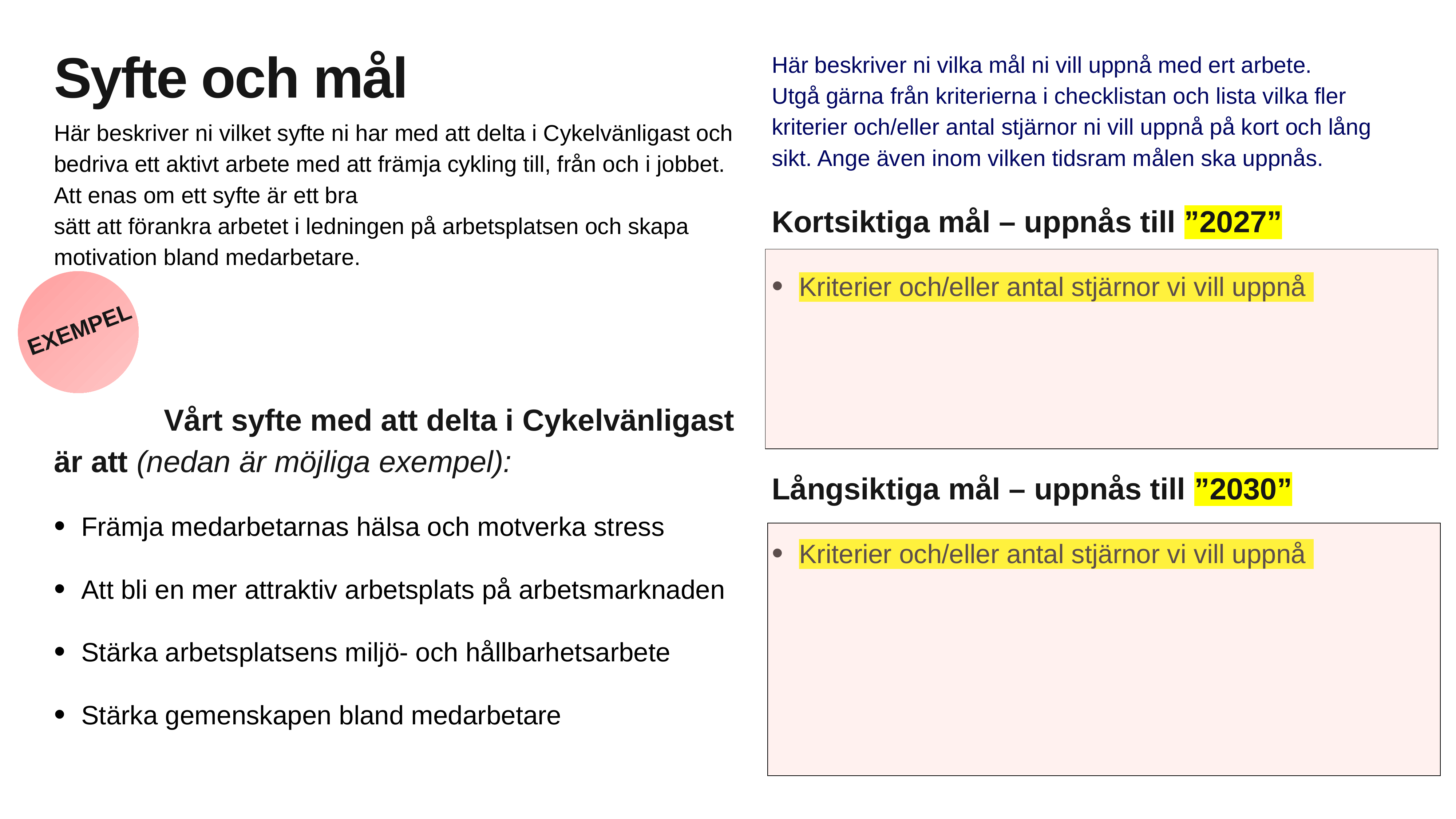

Syfte och mål
Här beskriver ni vilka mål ni vill uppnå med ert arbete.
Utgå gärna från kriterierna i checklistan och lista vilka fler kriterier och/eller antal stjärnor ni vill uppnå på kort och lång
sikt. Ange även inom vilken tidsram målen ska uppnås.
Kortsiktiga mål – uppnås till ”2027”
Kriterier och/eller antal stjärnor vi vill uppnå

Långsiktiga mål – uppnås till ”2030”
Kriterier och/eller antal stjärnor vi vill uppnå

Här beskriver ni vilket syfte ni har med att delta i Cykelvänligast och bedriva ett aktivt arbete med att främja cykling till, från och i jobbet. Att enas om ett syfte är ett bra
sätt att förankra arbetet i ledningen på arbetsplatsen och skapa
motivation bland medarbetare.

             Vårt syfte med att delta i Cykelvänligast är att (nedan är möjliga exempel):
Främja medarbetarnas hälsa och motverka stress
Att bli en mer attraktiv arbetsplats på arbetsmarknaden
Stärka arbetsplatsens miljö- och hållbarhetsarbete
Stärka gemenskapen bland medarbetare
|  |
| --- |

EXEMPEL
|  |
| --- |